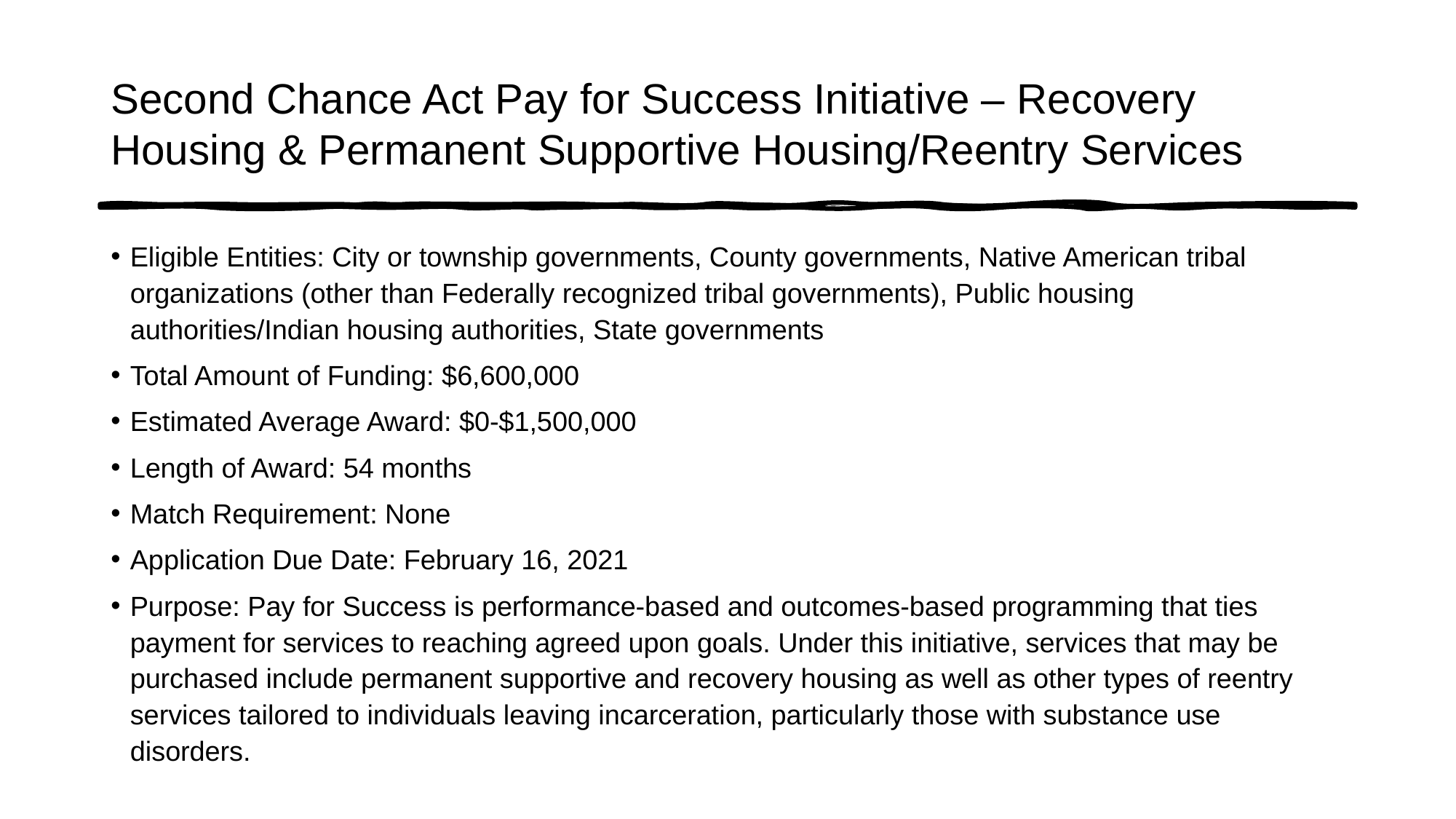

# Second Chance Act Pay for Success Initiative – Recovery Housing & Permanent Supportive Housing/Reentry Services
Eligible Entities: City or township governments, County governments, Native American tribal organizations (other than Federally recognized tribal governments), Public housing authorities/Indian housing authorities, State governments
Total Amount of Funding: $6,600,000
Estimated Average Award: $0-$1,500,000
Length of Award: 54 months
Match Requirement: None
Application Due Date: February 16, 2021
Purpose: Pay for Success is performance-based and outcomes-based programming that ties payment for services to reaching agreed upon goals. Under this initiative, services that may be purchased include permanent supportive and recovery housing as well as other types of reentry services tailored to individuals leaving incarceration, particularly those with substance use disorders.